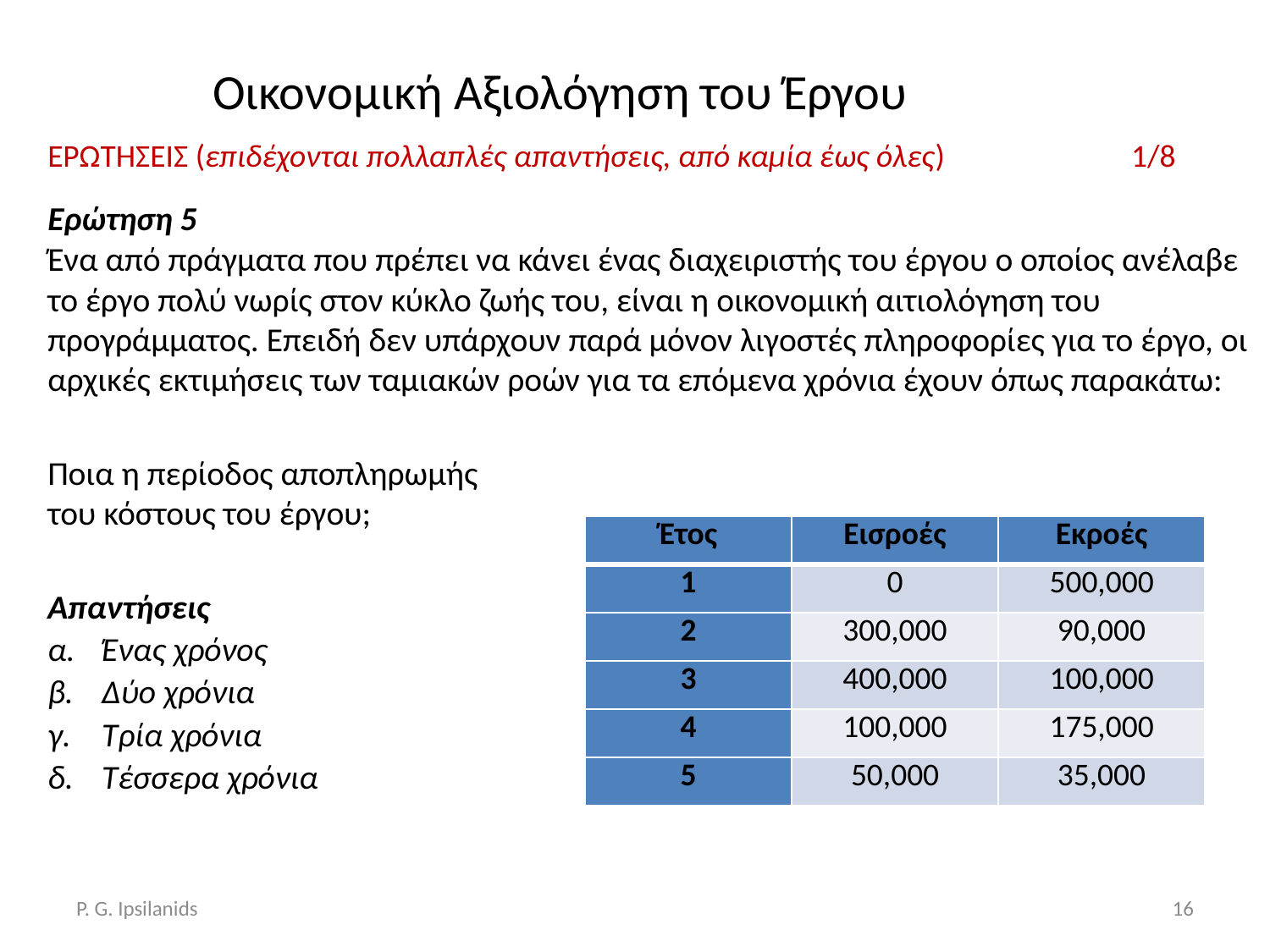

# Οικονομική Αξιολόγηση του Έργου
ΕΡΩΤΗΣΕΙΣ (επιδέχονται πολλαπλές απαντήσεις, από καμία έως όλες)                          1/8

Ερώτηση 5
Ένα από πράγματα που πρέπει να κάνει ένας διαχειριστής του έργου ο οποίος ανέλαβε το έργο πολύ νωρίς στον κύκλο ζωής του, είναι η οικονομική αιτιολόγηση του προγράμματος. Επειδή δεν υπάρχουν παρά μόνον λιγοστές πληροφορίες για το έργο, οι αρχικές εκτιμήσεις των ταμιακών ροών για τα επόμενα χρόνια έχουν όπως παρακάτω:

Ποια η περίοδος αποπληρωμής
του κόστους του έργου;

Απαντήσεις
α.	Ένας χρόνος
β.	Δύο χρόνια
γ.	Τρία χρόνια
δ.	Τέσσερα χρόνια

| Έτος | Εισροές | Εκροές |
| --- | --- | --- |
| 1 | 0 | 500,000 |
| 2 | 300,000 | 90,000 |
| 3 | 400,000 | 100,000 |
| 4 | 100,000 | 175,000 |
| 5 | 50,000 | 35,000 |
P. G. Ipsilanids

16